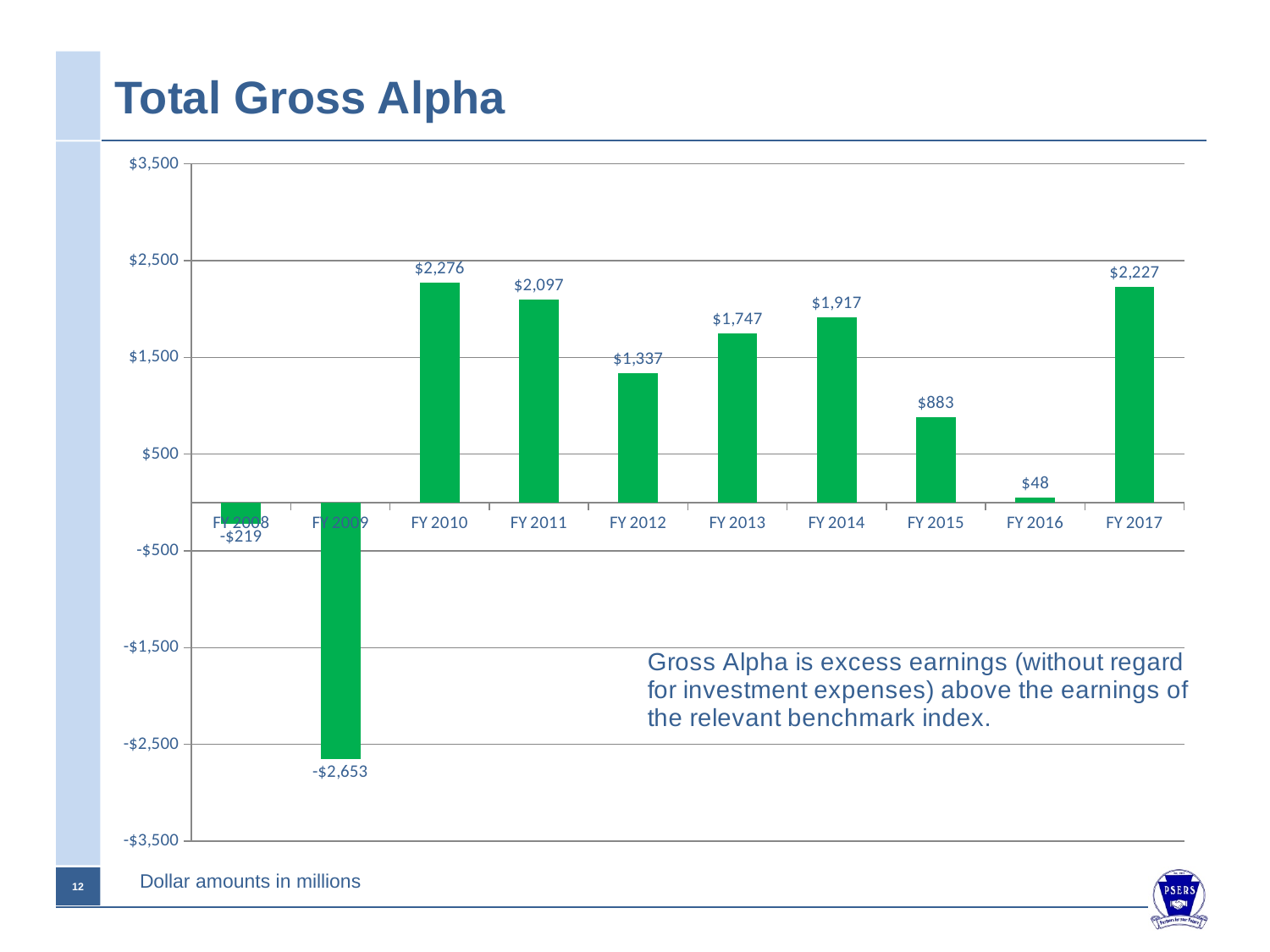

# Total Gross Alpha

### Chart

| Category | Gross Alpha |
|---|---|
| FY 2008 | -218.59670000000006 |
| FY 2009 | -2652.862600000002 |
| FY 2010 | 2276.1422 |
| FY 2011 | 2097.143 |
| FY 2012 | 1337.3709 |
| FY 2013 | 1746.6900999999998 |
| FY 2014 | 1917.3434 |
| FY 2015 | 882.6214 |
| FY 2016 | 48.27589999999998 |
| FY 2017 | 2226.7086 |
Dollar amounts in millions
12